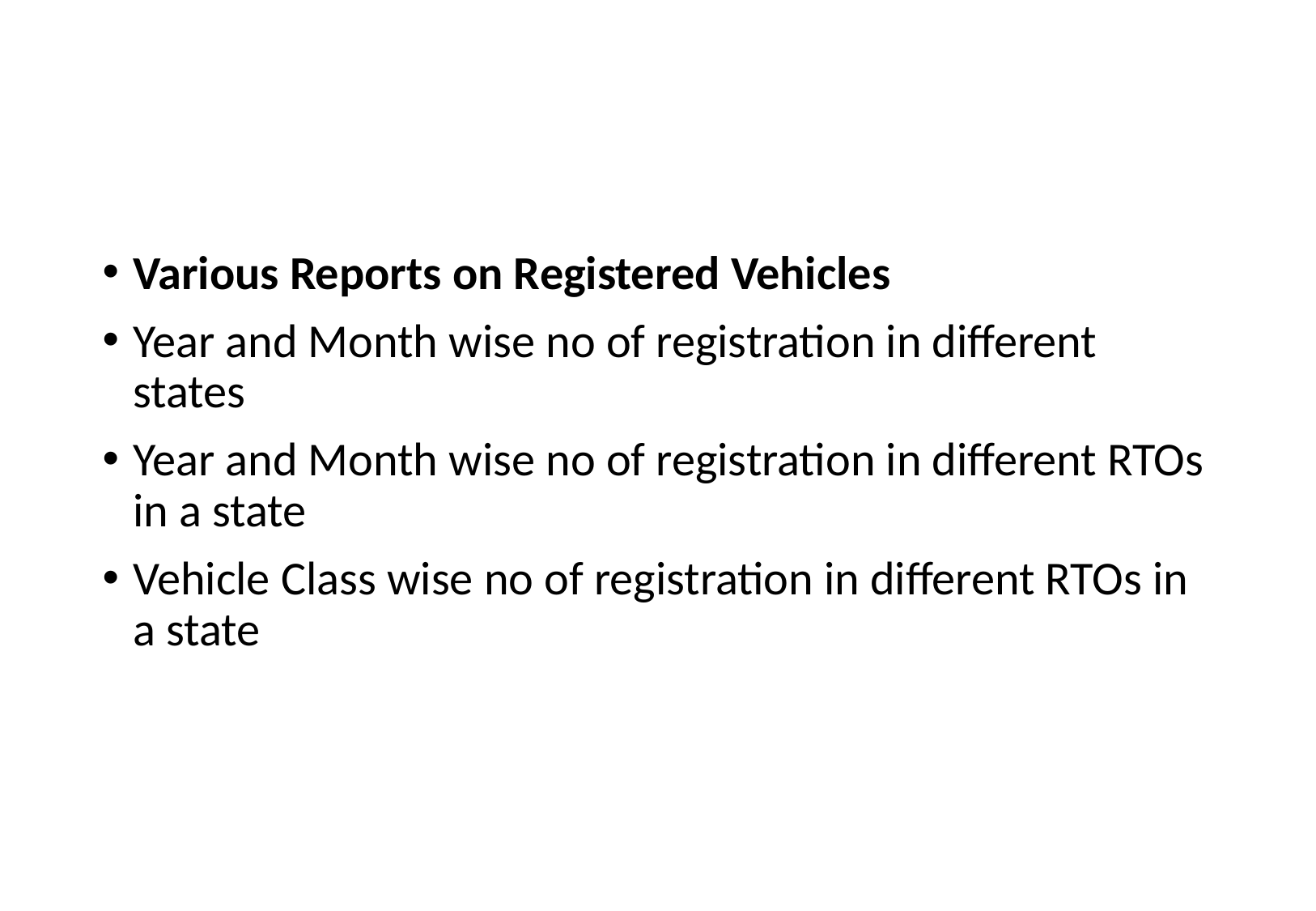

#
Various Reports on Registered Vehicles
Year and Month wise no of registration in different states
Year and Month wise no of registration in different RTOs in a state
Vehicle Class wise no of registration in different RTOs in a state